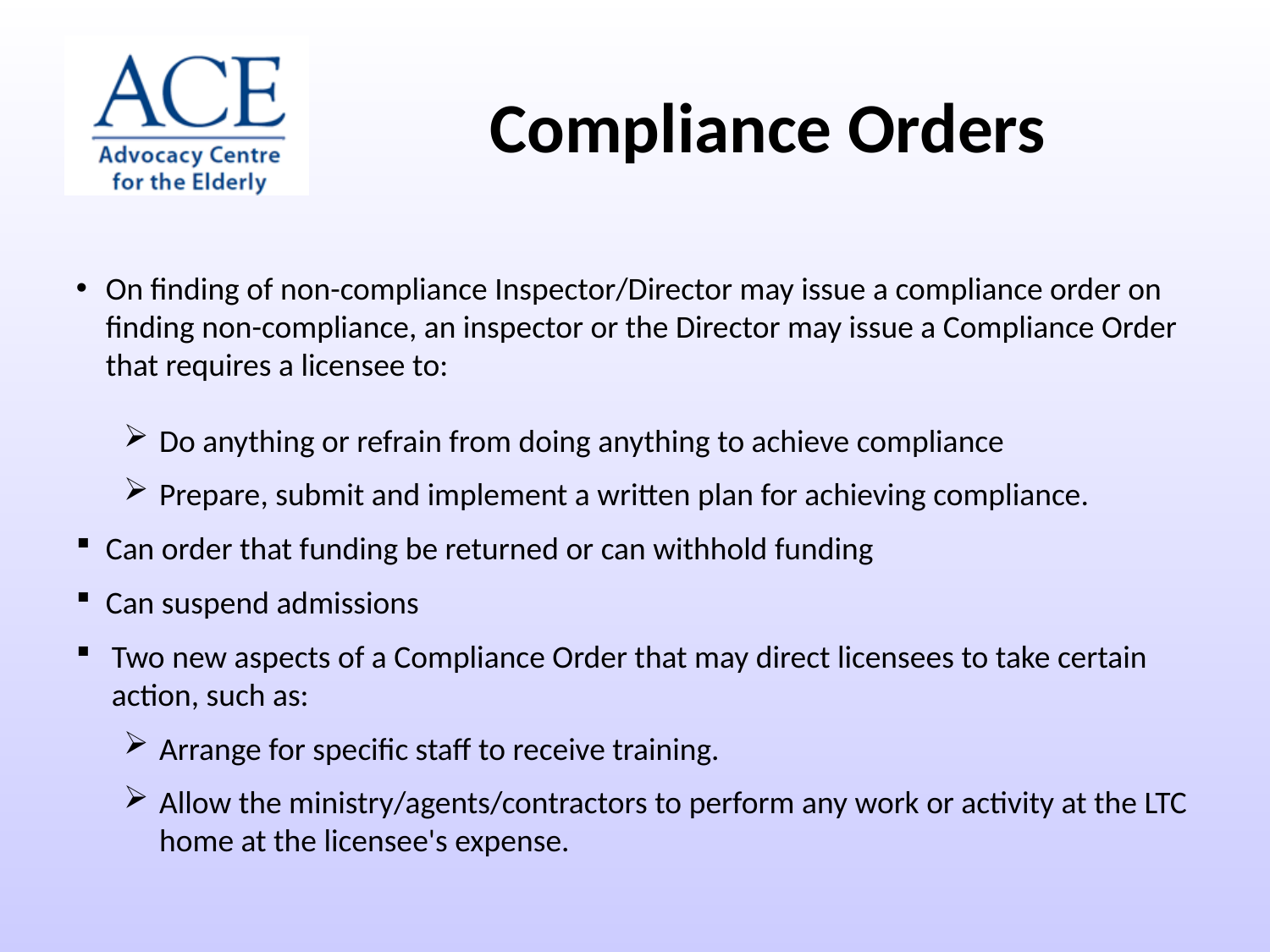

Compliance Orders
On finding of non-compliance Inspector/Director may issue a compliance order on finding non-compliance, an inspector or the Director may issue a Compliance Order that requires a licensee to:

Do anything or refrain from doing anything to achieve compliance
Prepare, submit and implement a written plan for achieving compliance.
Can order that funding be returned or can withhold funding
Can suspend admissions
Two new aspects of a Compliance Order that may direct licensees to take certain action, such as:
Arrange for specific staff to receive training.
Allow the ministry/agents/contractors to perform any work or activity at the LTC home at the licensee's expense.